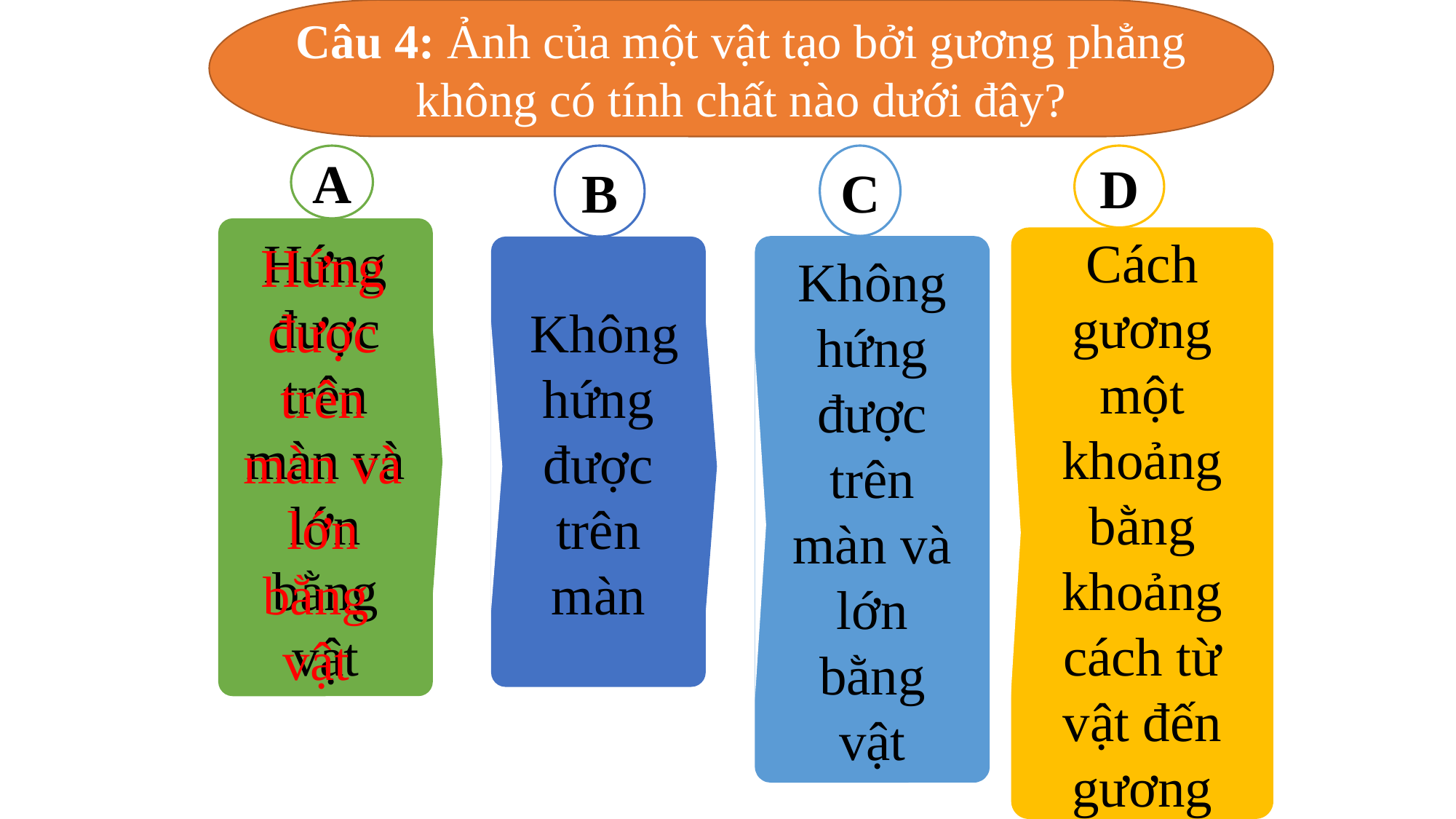

Câu 4: Ảnh của một vật tạo bởi gương phẳng không có tính chất nào dưới đây?
C
Không hứng được trên màn và lớn bằng vật

D
Cách gương một khoảng bằng khoảng cách từ vật đến gương

B
 Không hứng được trên màn

A
Hứng được trên màn và lớn bằng vật

Hứng được trên màn và lớn bằng
vật